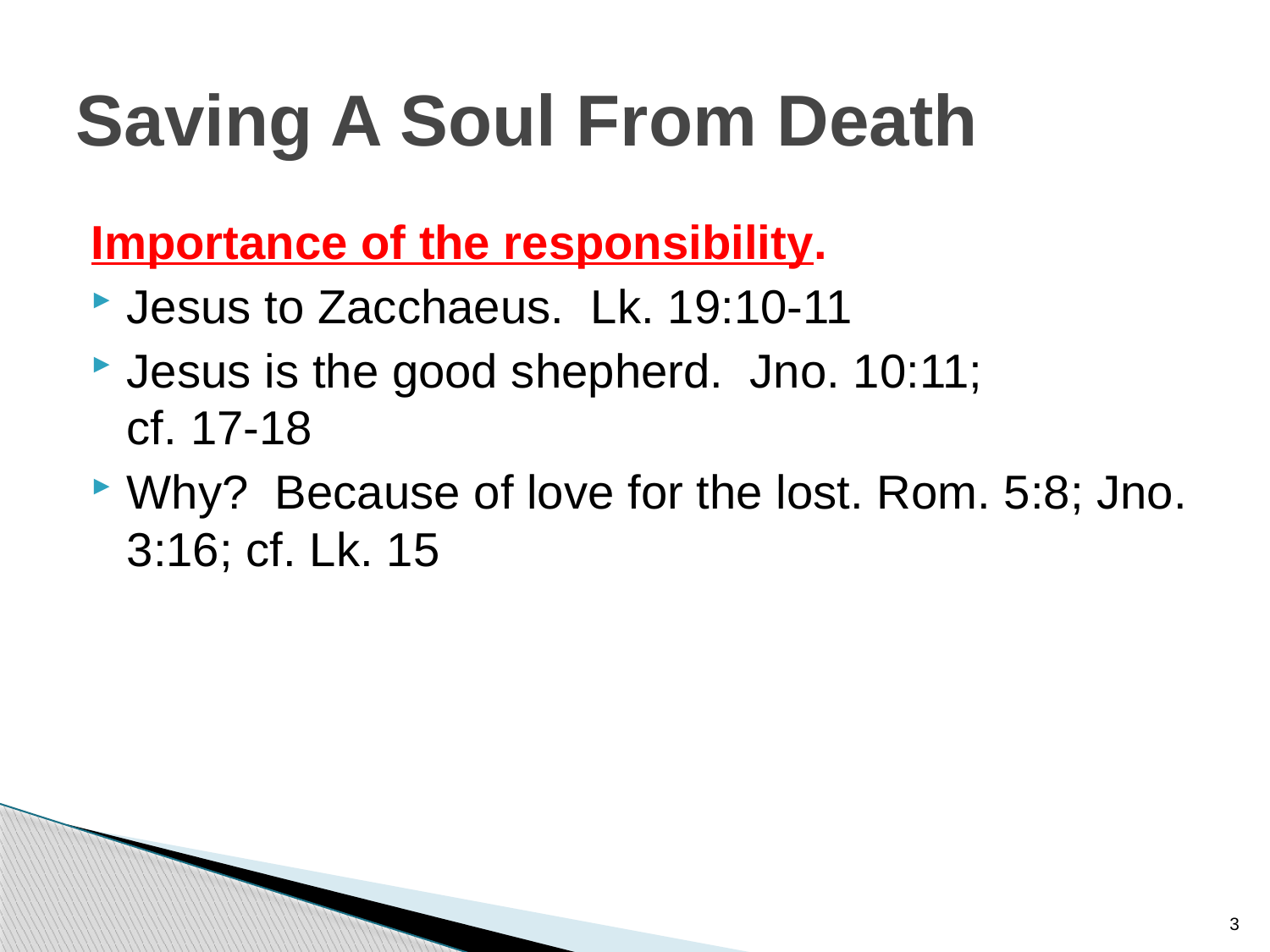

# Saving A Soul From Death
Importance of the responsibility.
Jesus to Zacchaeus.  Lk. 19:10-11
Jesus is the good shepherd.  Jno. 10:11;
cf. 17-18
Why?  Because of love for the lost. Rom. 5:8; Jno. 3:16; cf. Lk. 15
3